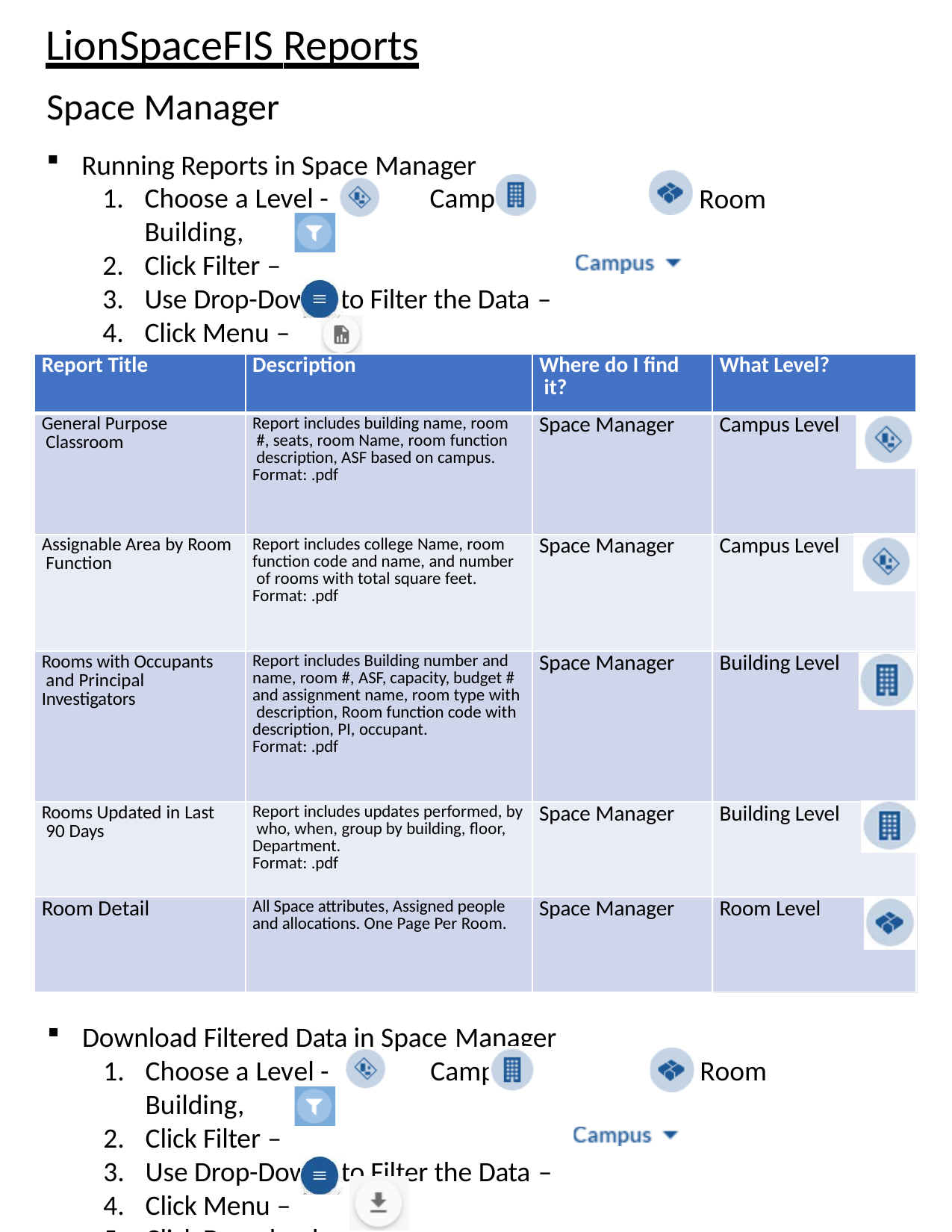

# LionSpaceFIS Reports
Space Manager
Running Reports in Space Manager

Choose a Level -	Campus,	Building,
Click Filter –
Use Drop-Downs to Filter the Data –
Click Menu –
Click Reports –
Room

| Report Title | Description | Where do I find it? | What Level? |
| --- | --- | --- | --- |
| General Purpose Classroom | Report includes building name, room #, seats, room Name, room function description, ASF based on campus. Format: .pdf | Space Manager | Campus Level |
| Assignable Area by Room Function | Report includes college Name, room function code and name, and number of rooms with total square feet. Format: .pdf | Space Manager | Campus Level |
| Rooms with Occupants and Principal Investigators | Report includes Building number and name, room #, ASF, capacity, budget # and assignment name, room type with description, Room function code with description, PI, occupant. Format: .pdf | Space Manager | Building Level |
| Rooms Updated in Last 90 Days | Report includes updates performed, by who, when, group by building, floor, Department. Format: .pdf | Space Manager | Building Level |
| Room Detail | All Space attributes, Assigned people and allocations. One Page Per Room. | Space Manager | Room Level |

Download Filtered Data in Space Manager

Choose a Level -	Campus,	Building,
Click Filter –
Use Drop-Downs to Filter the Data –
Click Menu –
Click Download –
Room